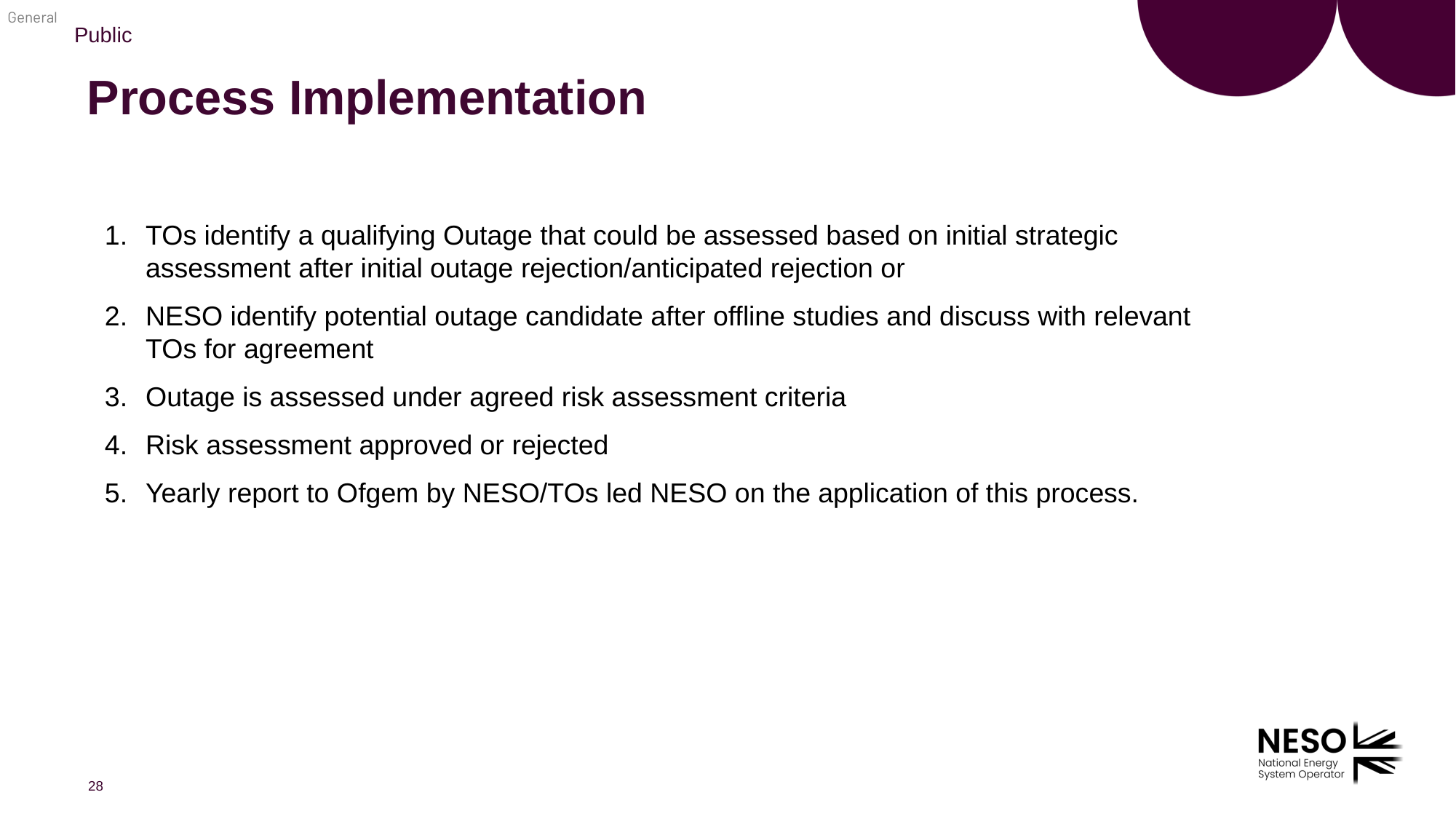

# Process Implementation
TOs identify a qualifying Outage that could be assessed based on initial strategic assessment after initial outage rejection/anticipated rejection or
NESO identify potential outage candidate after offline studies and discuss with relevant TOs for agreement
Outage is assessed under agreed risk assessment criteria
Risk assessment approved or rejected
Yearly report to Ofgem by NESO/TOs led NESO on the application of this process.